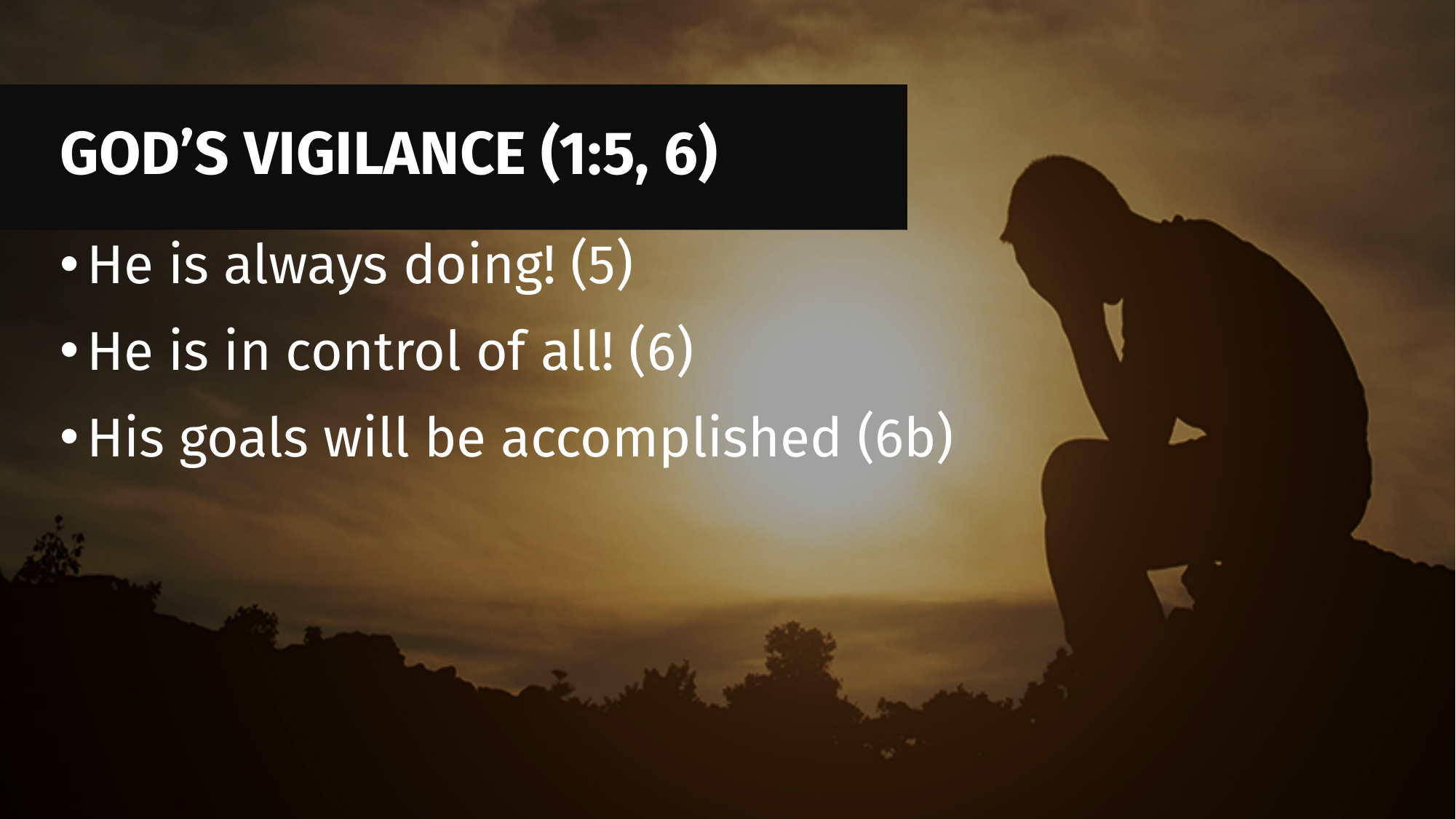

# God’s Vigilance (1:5, 6)
He is always doing! (5)
He is in control of all! (6)
His goals will be accomplished (6b)